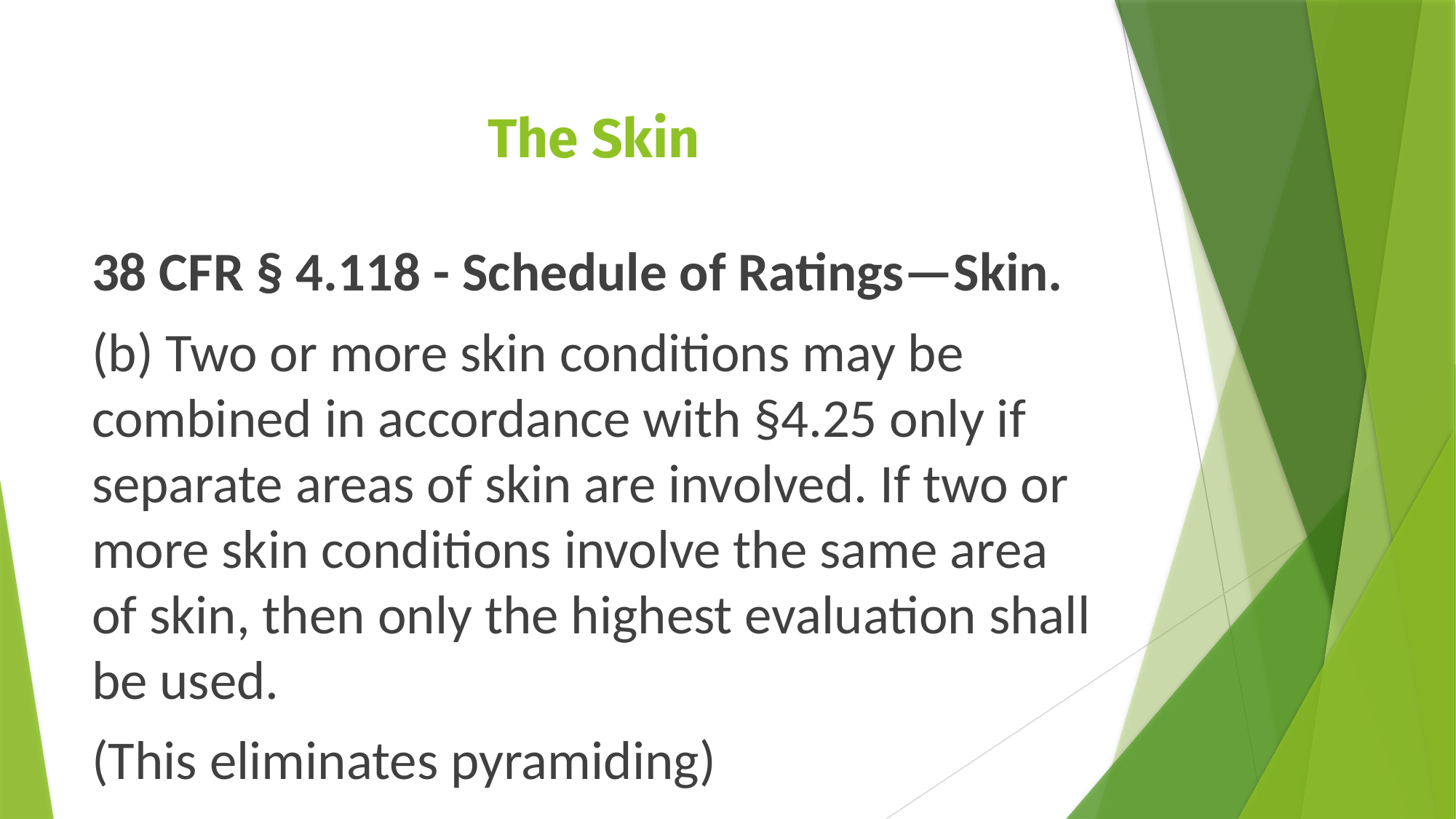

# The Skin
38 CFR § 4.118 - Schedule of Ratings—Skin.
(b) Two or more skin conditions may be combined in accordance with §4.25 only if separate areas of skin are involved. If two or more skin conditions involve the same area of skin, then only the highest evaluation shall be used.
(This eliminates pyramiding)